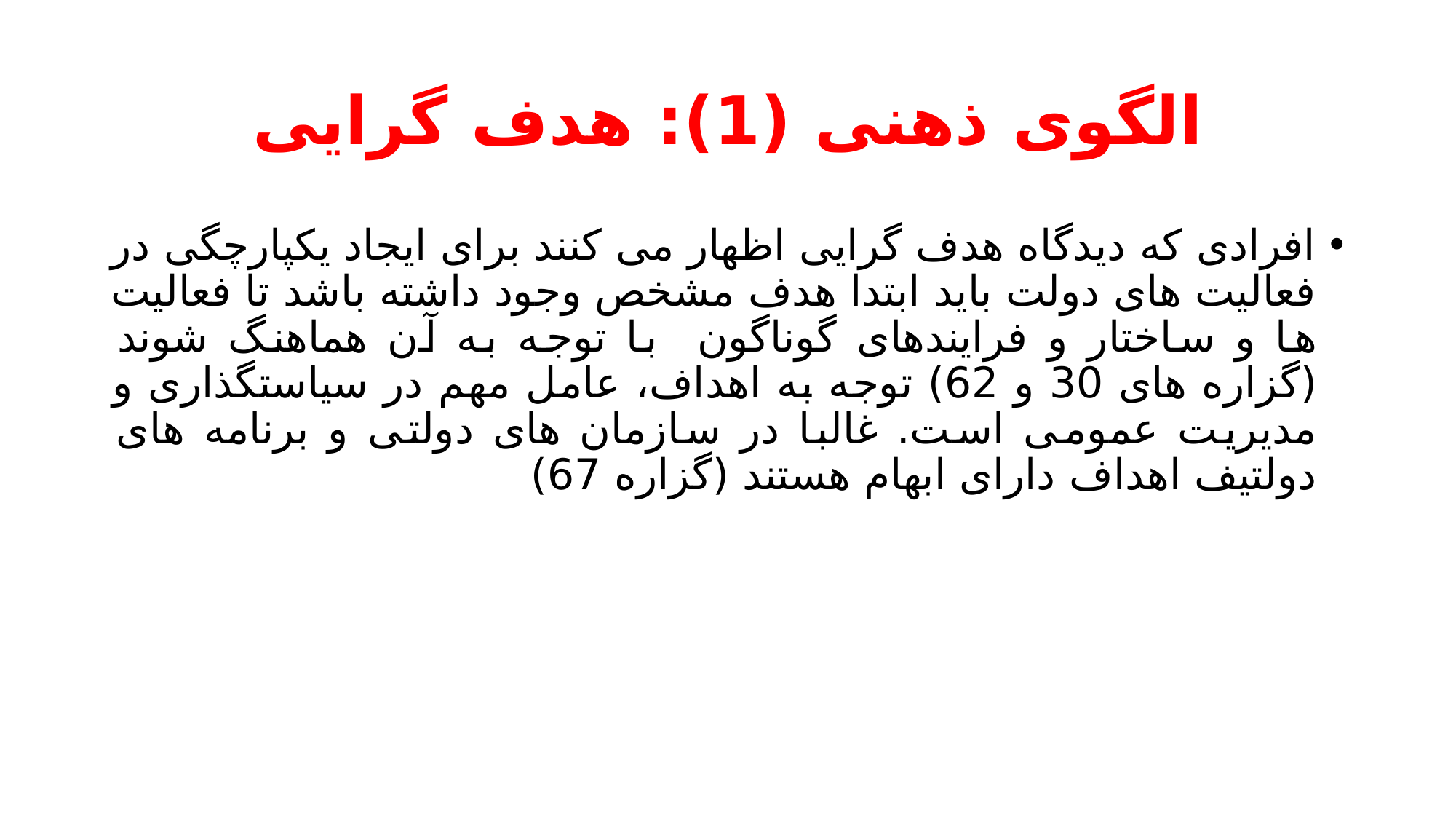

# الگوی ذهنی (1): هدف گرایی
افرادی که دیدگاه هدف گرایی اظهار می کنند برای ایجاد یکپارچگی در فعالیت های دولت باید ابتدا هدف مشخص وجود داشته باشد تا فعالیت ها و ساختار و فرایندهای گوناگون  با توجه به آن هماهنگ شوند (گزاره های 30 و 62) توجه به اهداف، عامل مهم در سیاستگذاری و مدیریت عمومی است. غالبا در سازمان های دولتی و برنامه های دولتیف اهداف دارای ابهام هستند (گزاره 67)